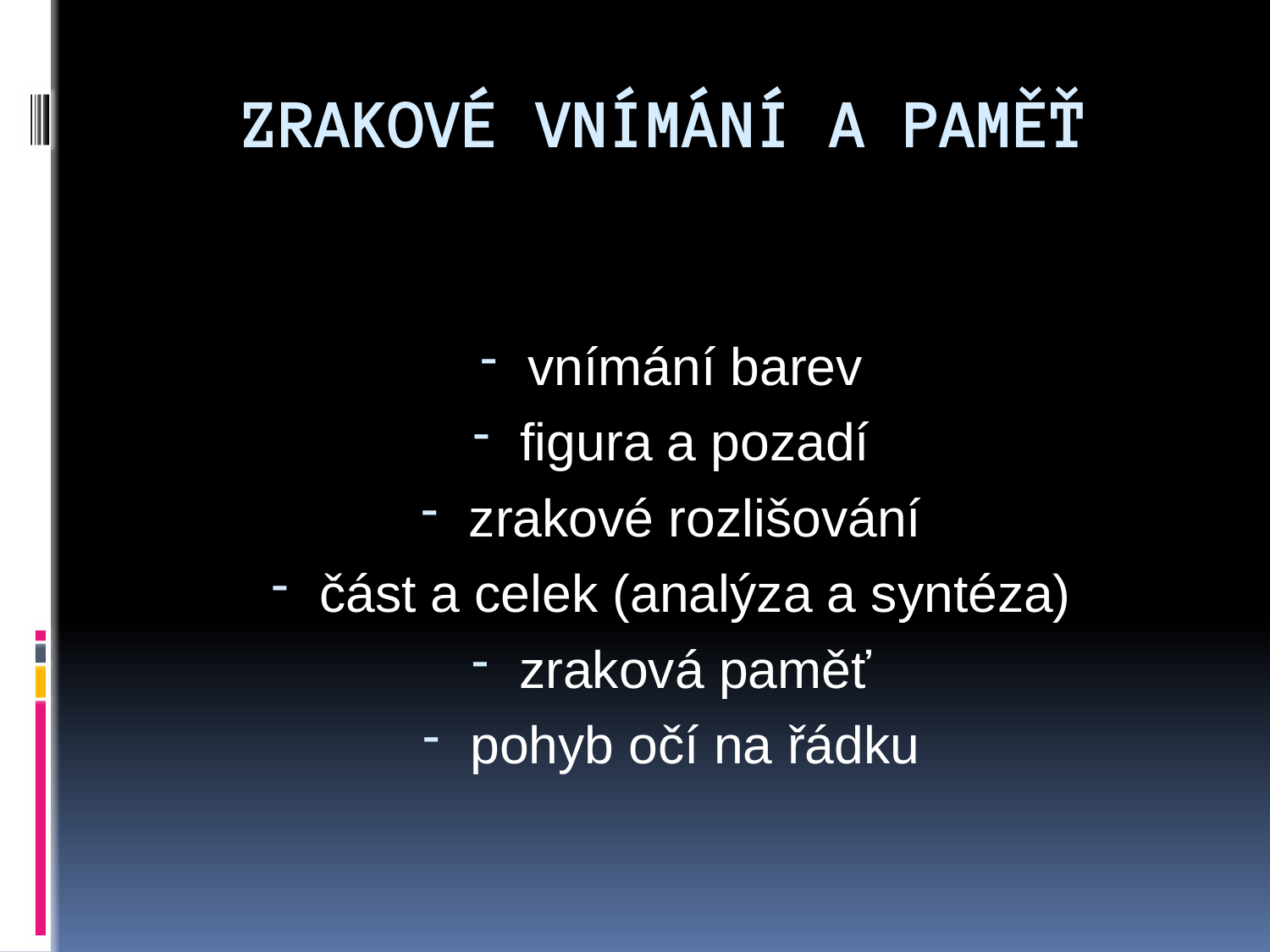

# ZRAKOVÉ VNÍMÁNÍ A PAMĚŤ
vnímání barev
figura a pozadí
zrakové rozlišování
část a celek (analýza a syntéza)
zraková paměť
pohyb očí na řádku